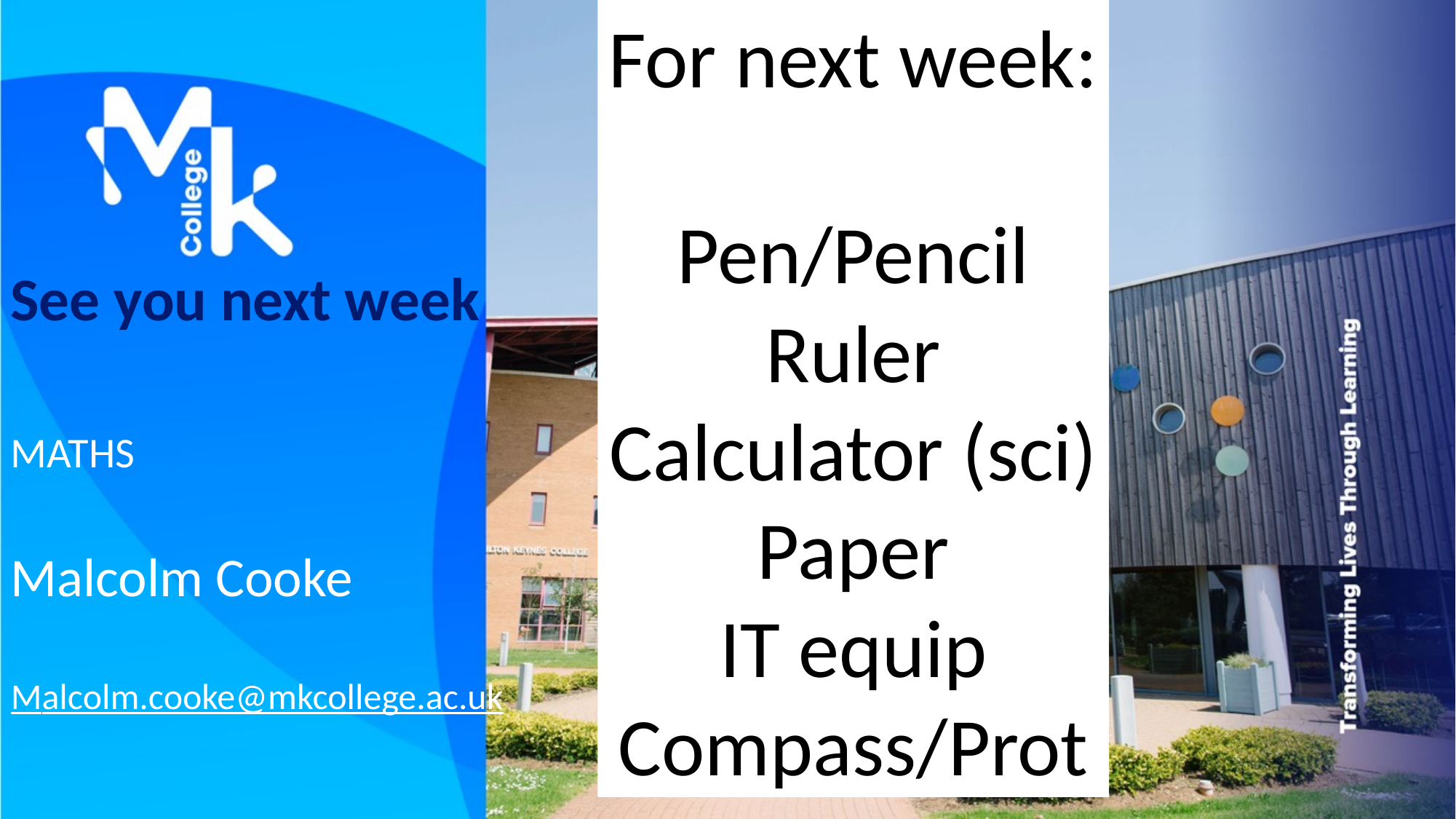

For next week:

Pen/Pencil
Ruler
Calculator (sci)
Paper
IT equip
Compass/Prot
# See you next week
MATHS
Malcolm Cooke
Malcolm.cooke@mkcollege.ac.uk